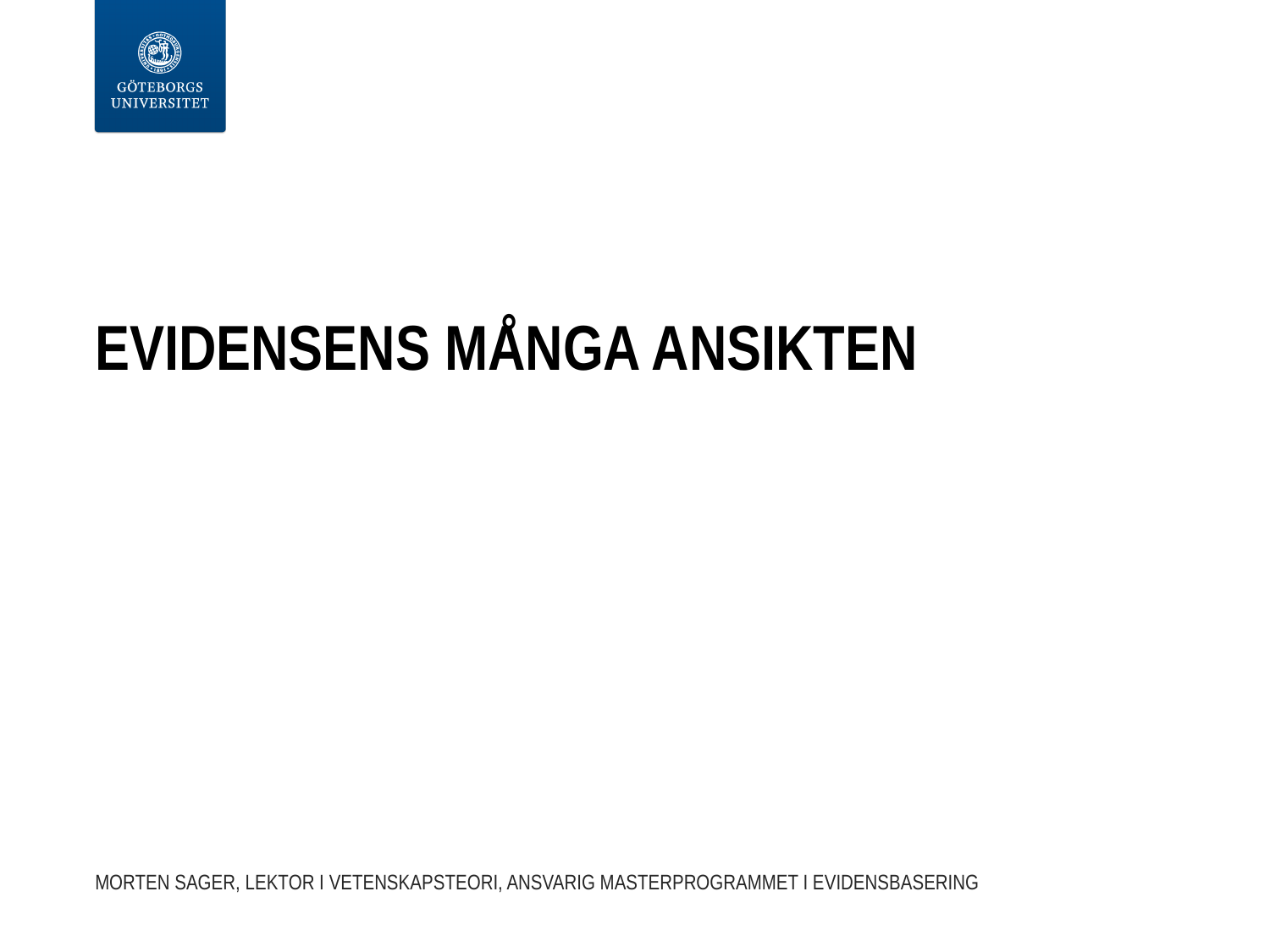

# Evidensens många ansikten
Morten sager, lektor i vetenskapsteori, ansvarig masterprogrammet i evidensbasering